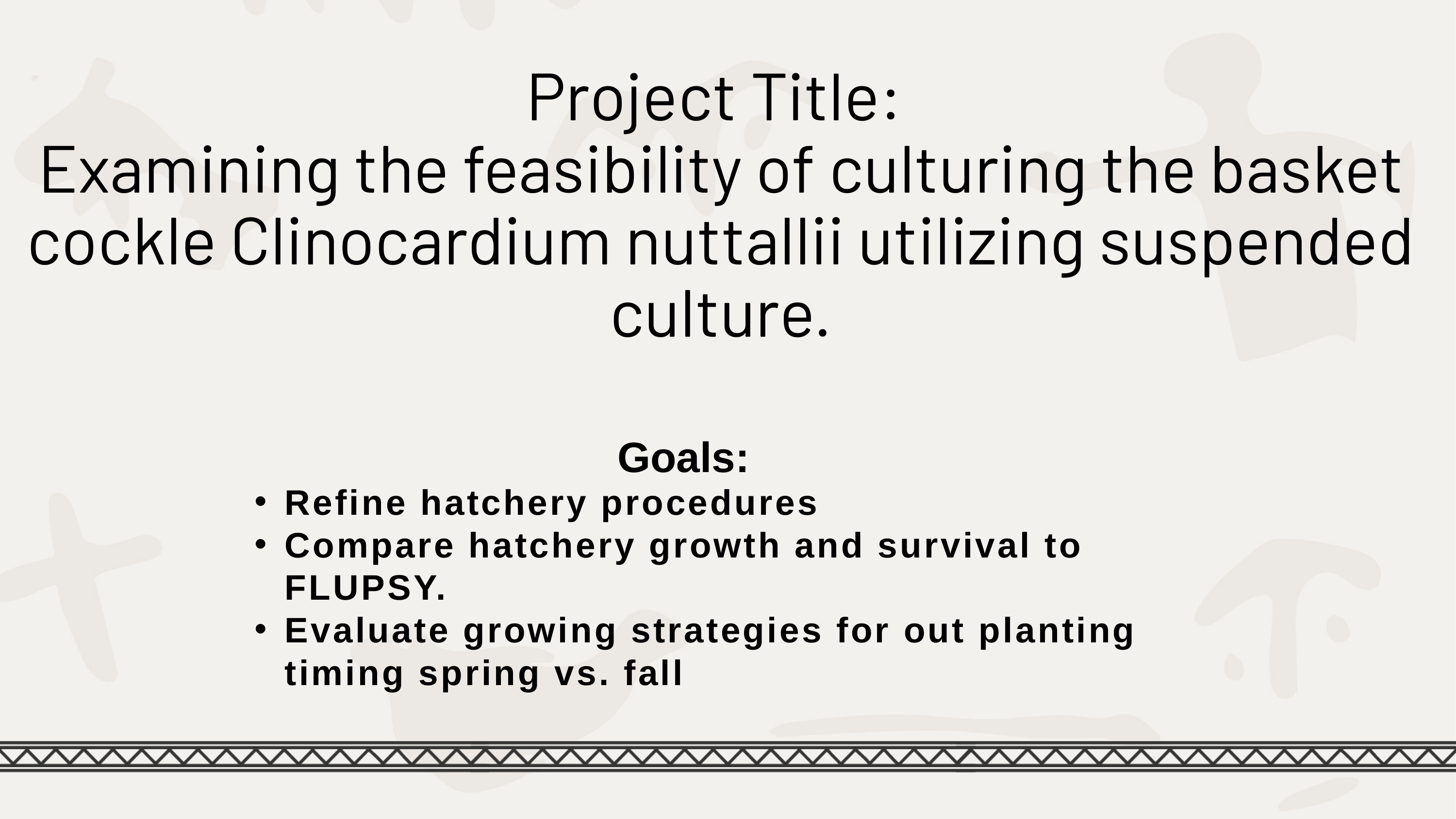

Project Title:
Examining the feasibility of culturing the basket cockle Clinocardium nuttallii utilizing suspended culture.

Goals:

Refine hatchery procedures
Compare hatchery growth and survival to FLUPSY.
Evaluate growing strategies for out planting timing spring vs. fall